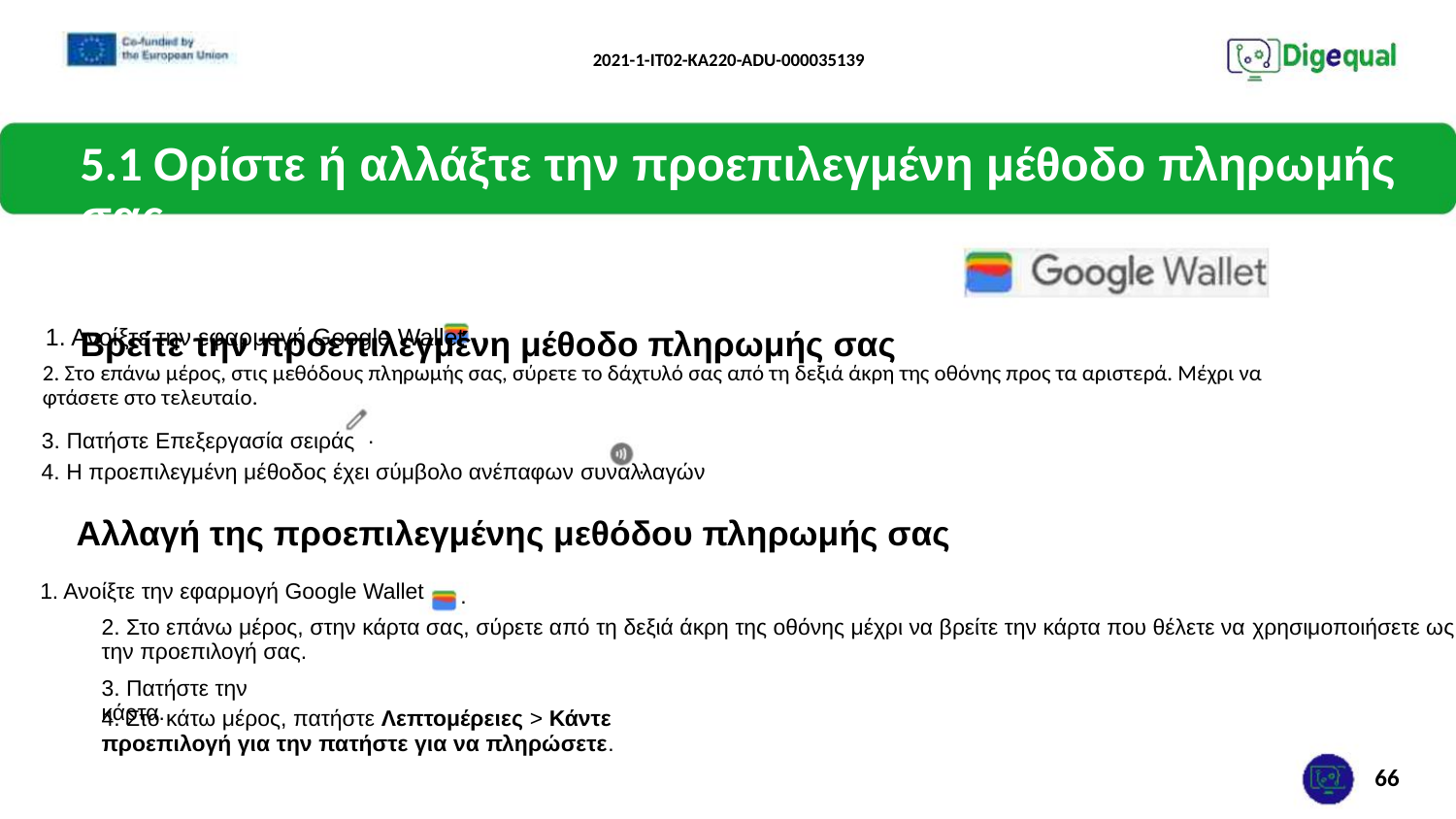

2021-1-IT02-KA220-ADU-000035139
5.1 Ορίστε ή αλλάξτε την προεπιλεγμένη μέθοδο πληρωμής σας
Βρείτε την προεπιλεγμένη μέθοδο πληρωμής σας
1. Ανοίξτε την εφαρμογή Google Wallet
2. Στο επάνω μέρος, στις μεθόδους πληρωμής σας, σύρετε το δάχτυλό σας από τη δεξιά άκρη της οθόνης προς τα αριστερά. Μέχρι να φτάσετε στο τελευταίο.
.
3. Πατήστε Επεξεργασία σειράς
.
4. Η προεπιλεγμένη μέθοδος έχει σύμβολο ανέπαφων συναλλαγών
Αλλαγή της προεπιλεγμένης μεθόδου πληρωμής σας
1. Ανοίξτε την εφαρμογή Google Wallet
.
2. Στο επάνω μέρος, στην κάρτα σας, σύρετε από τη δεξιά άκρη της οθόνης μέχρι να βρείτε την κάρτα που θέλετε να χρησιμοποιήσετε ως την προεπιλογή σας.

3. Πατήστε την κάρτα.
4. Στο κάτω μέρος, πατήστε Λεπτομέρειες > Κάντε προεπιλογή για την πατήστε για να πληρώσετε.
66